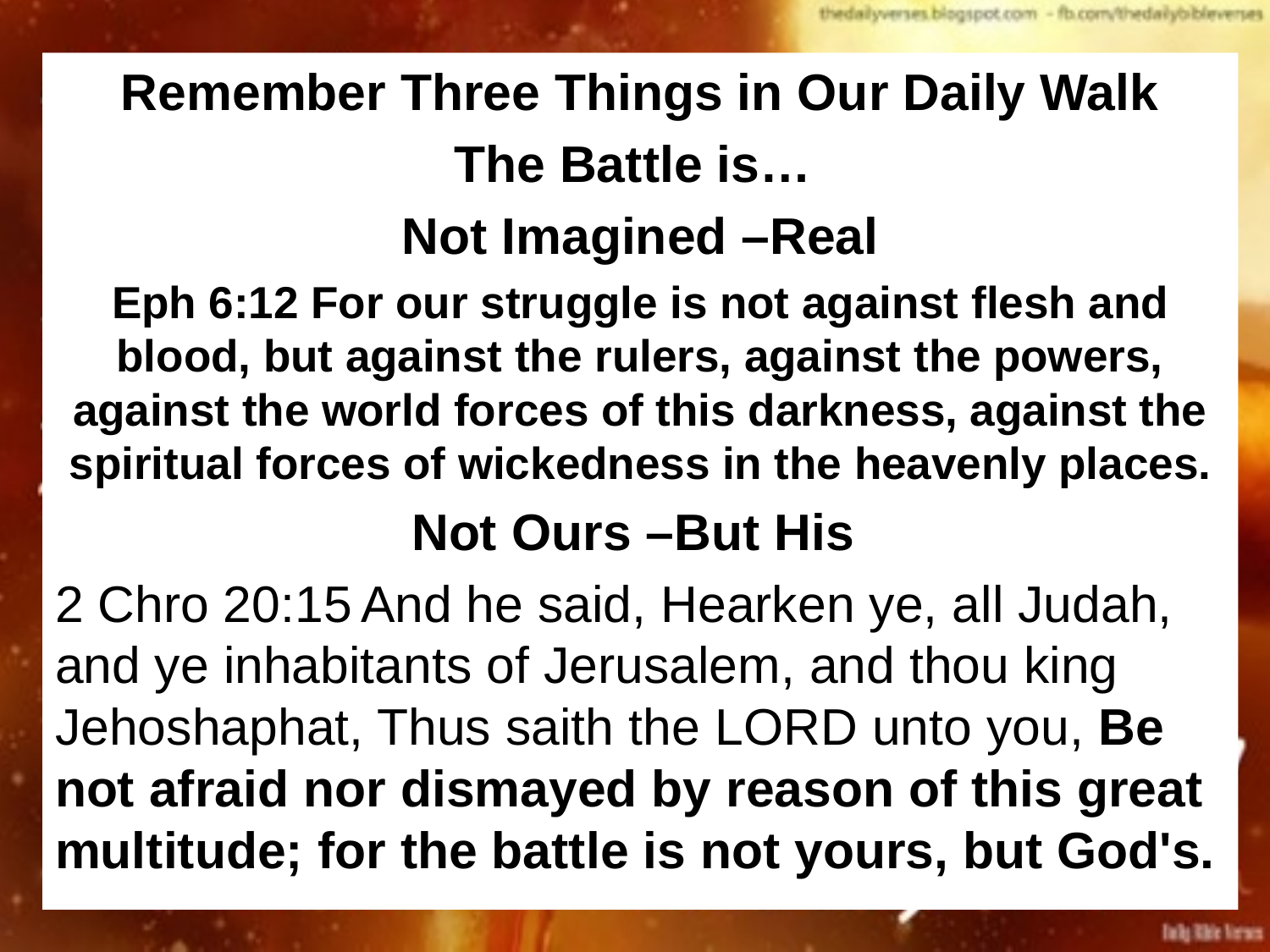

Remember Three Things in Our Daily Walk
The Battle is…
Not Imagined –Real
Eph 6:12 For our struggle is not against flesh and blood, but against the rulers, against the powers, against the world forces of this darkness, against the spiritual forces of wickedness in the heavenly places.
Not Ours –But His
2 Chro 20:15 And he said, Hearken ye, all Judah, and ye inhabitants of Jerusalem, and thou king Jehoshaphat, Thus saith the Lord unto you, Be not afraid nor dismayed by reason of this great multitude; for the battle is not yours, but God's.